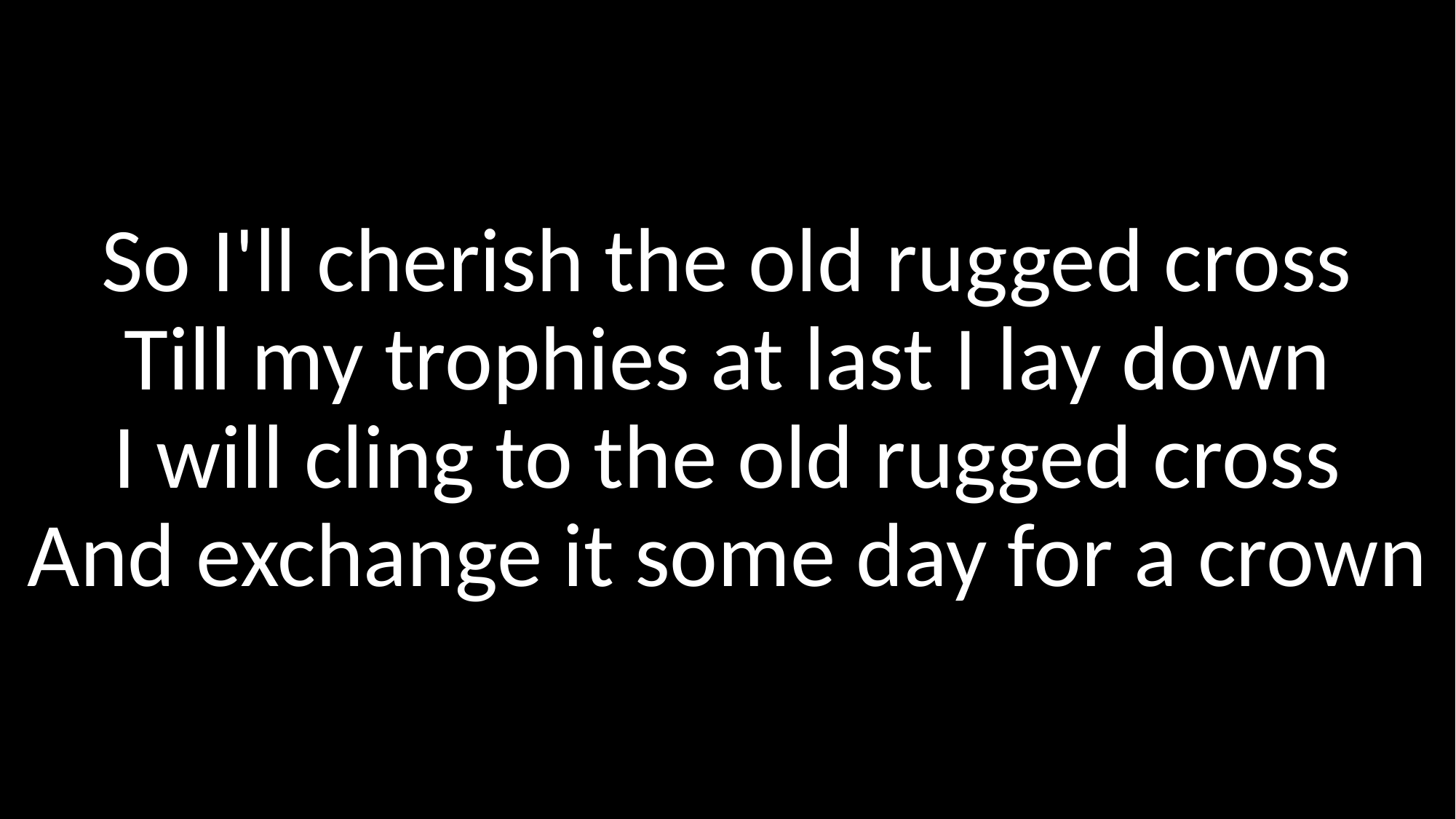

# So I'll cherish the old rugged cross Till my trophies at last I lay down I will cling to the old rugged cross And exchange it some day for a crown